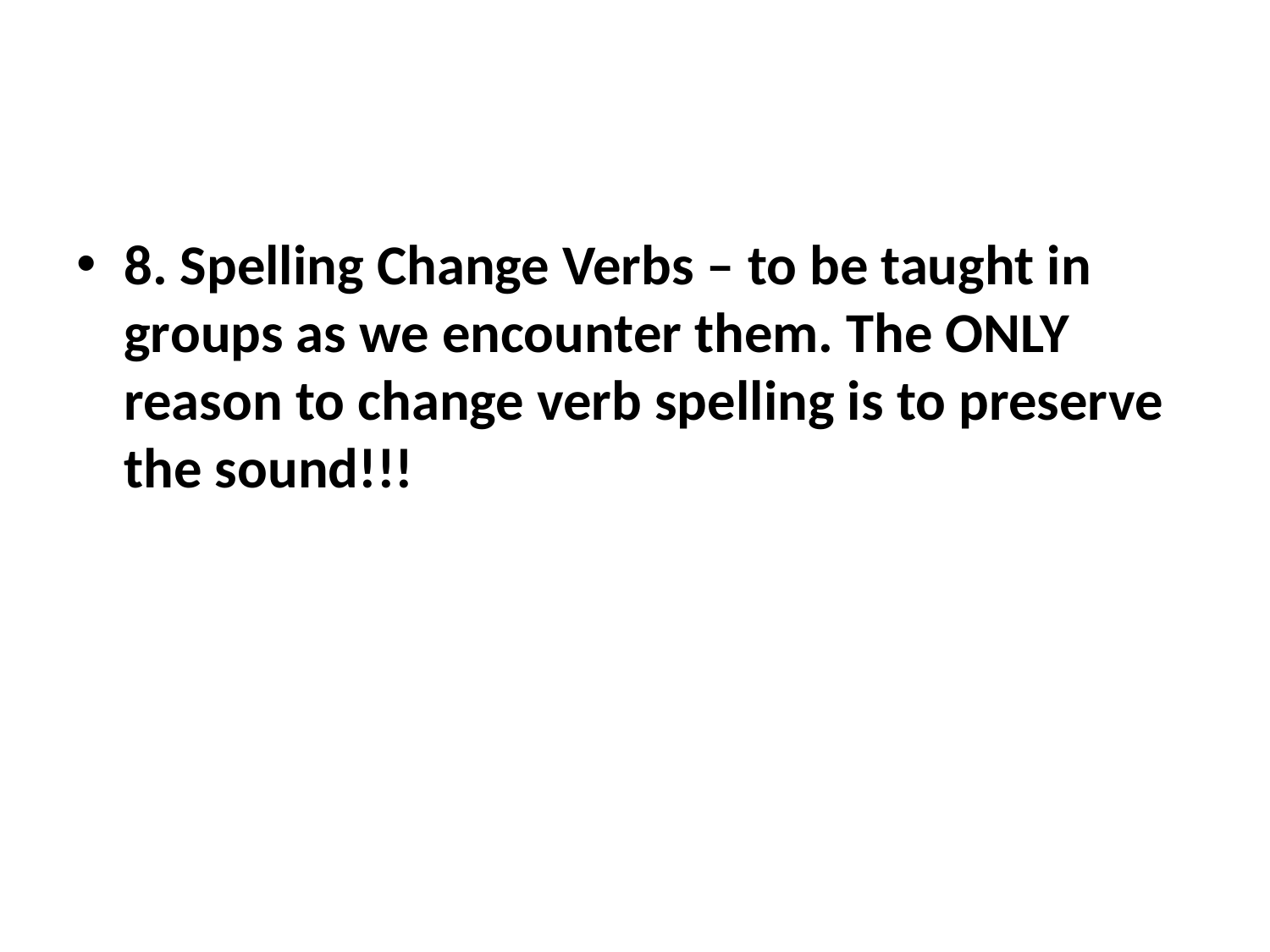

#
8. Spelling Change Verbs – to be taught in groups as we encounter them. The ONLY reason to change verb spelling is to preserve the sound!!!